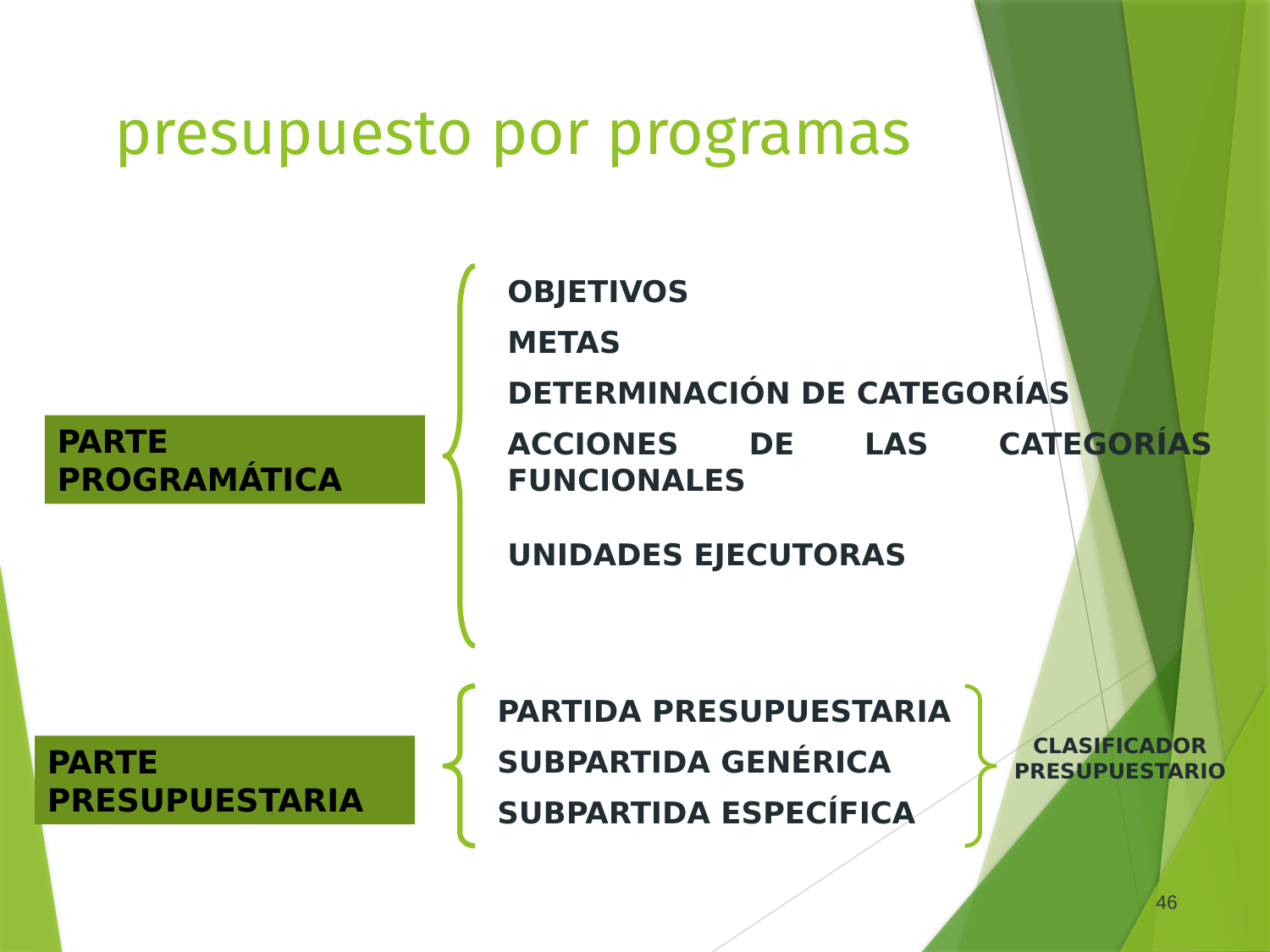

# presupuesto por programas

OBJETIVOS
METAS
DETERMINACIÓN DE CATEGORÍAS
ACCIONES DE LAS CATEGORÍAS FUNCIONALES

UNIDADES EJECUTORAS
PARTE PROGRAMÁTICA

PARTIDA PRESUPUESTARIA
SUBPARTIDA GENÉRICA
SUBPARTIDA ESPECÍFICA

CLASIFICADOR PRESUPUESTARIO
PARTE PRESUPUESTARIA
46